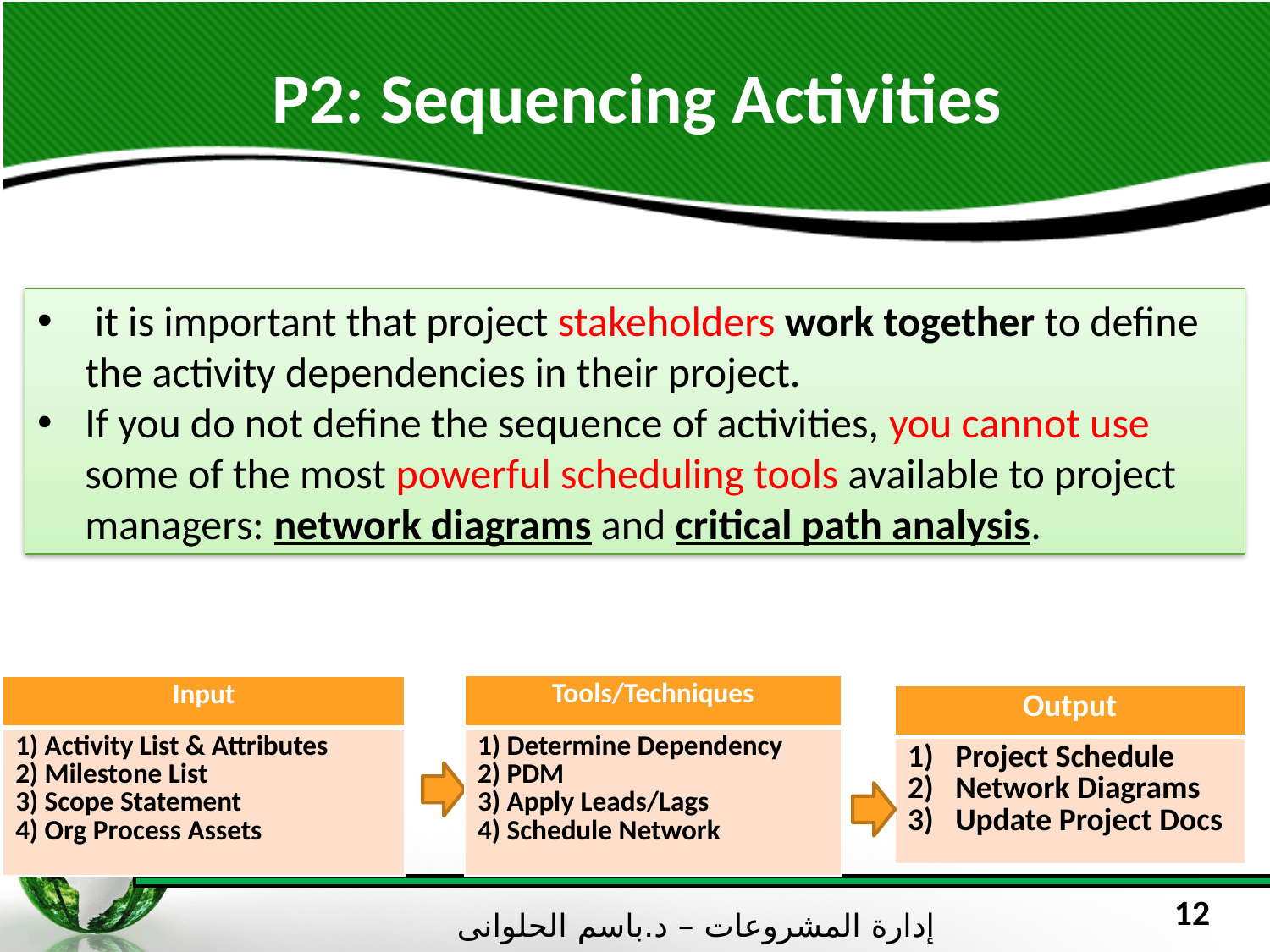

P2: Sequencing Activities
 it is important that project stakeholders work together to define the activity dependencies in their project.
If you do not define the sequence of activities, you cannot use some of the most powerful scheduling tools available to project managers: network diagrams and critical path analysis.
| Tools/Techniques |
| --- |
| 1) Determine Dependency 2) PDM 3) Apply Leads/Lags 4) Schedule Network |
| Input |
| --- |
| 1) Activity List & Attributes 2) Milestone List 3) Scope Statement 4) Org Process Assets |
| Output |
| --- |
| Project Schedule Network Diagrams Update Project Docs |